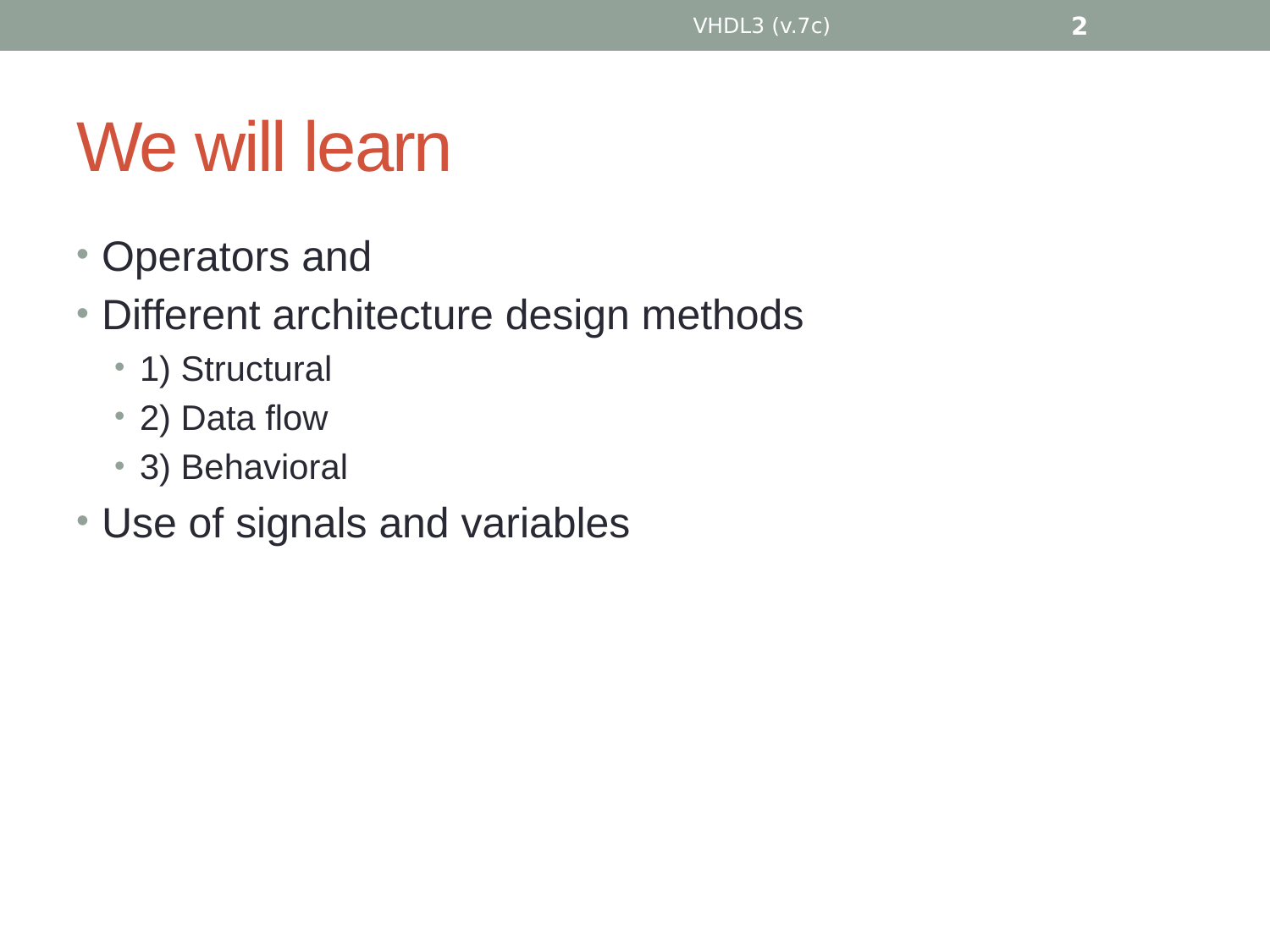

VHDL3 (v.7c)
2
# We will learn
Operators and
Different architecture design methods
1) Structural
2) Data flow
3) Behavioral
Use of signals and variables